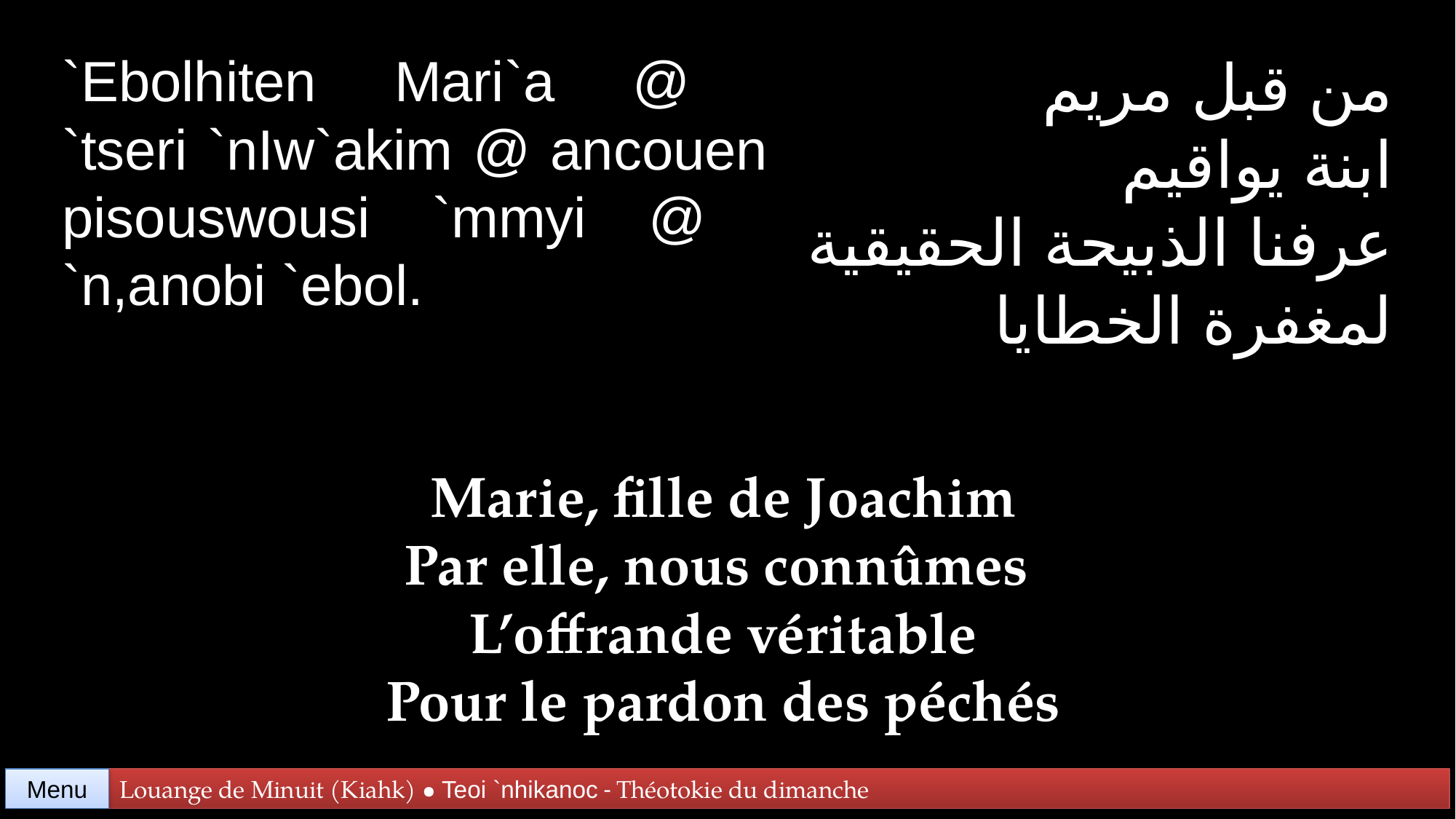

`Ebolhiten Mari`a @
`tseri `nIw`akim @ ancouen pisouswousi `mmyi @
`n,anobi `ebol.
من قبل مريم
ابنة يواقيم
عرفنا الذبيحة الحقيقية
لمغفرة الخطايا
Marie, fille de Joachim
Par elle, nous connûmes
L’offrande véritable
Pour le pardon des péchés
Menu
Louange de Minuit (Kiahk) • Teoi `nhikanoc - Théotokie du dimanche